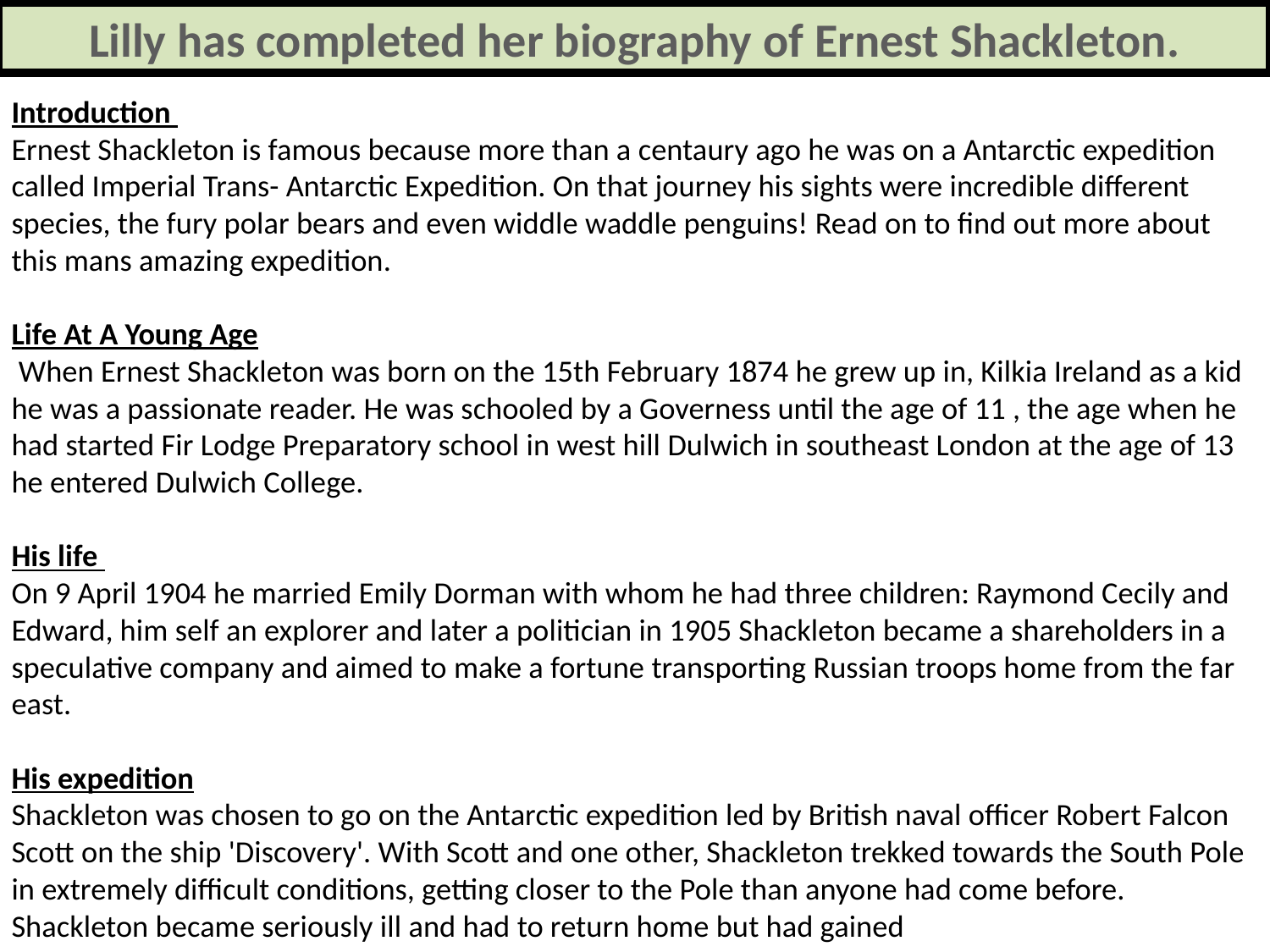

Lilly has completed her biography of Ernest Shackleton.
Introduction
Ernest Shackleton is famous because more than a centaury ago he was on a Antarctic expedition called Imperial Trans- Antarctic Expedition. On that journey his sights were incredible different species, the fury polar bears and even widdle waddle penguins! Read on to find out more about this mans amazing expedition.

Life At A Young Age
 When Ernest Shackleton was born on the 15th February 1874 he grew up in, Kilkia Ireland as a kid he was a passionate reader. He was schooled by a Governess until the age of 11 , the age when he had started Fir Lodge Preparatory school in west hill Dulwich in southeast London at the age of 13 he entered Dulwich College.

His life
On 9 April 1904 he married Emily Dorman with whom he had three children: Raymond Cecily and Edward, him self an explorer and later a politician in 1905 Shackleton became a shareholders in a speculative company and aimed to make a fortune transporting Russian troops home from the far east.

His expedition
Shackleton was chosen to go on the Antarctic expedition led by British naval officer Robert Falcon Scott on the ship 'Discovery'. With Scott and one other, Shackleton trekked towards the South Pole in extremely difficult conditions, getting closer to the Pole than anyone had come before. Shackleton became seriously ill and had to return home but had gained